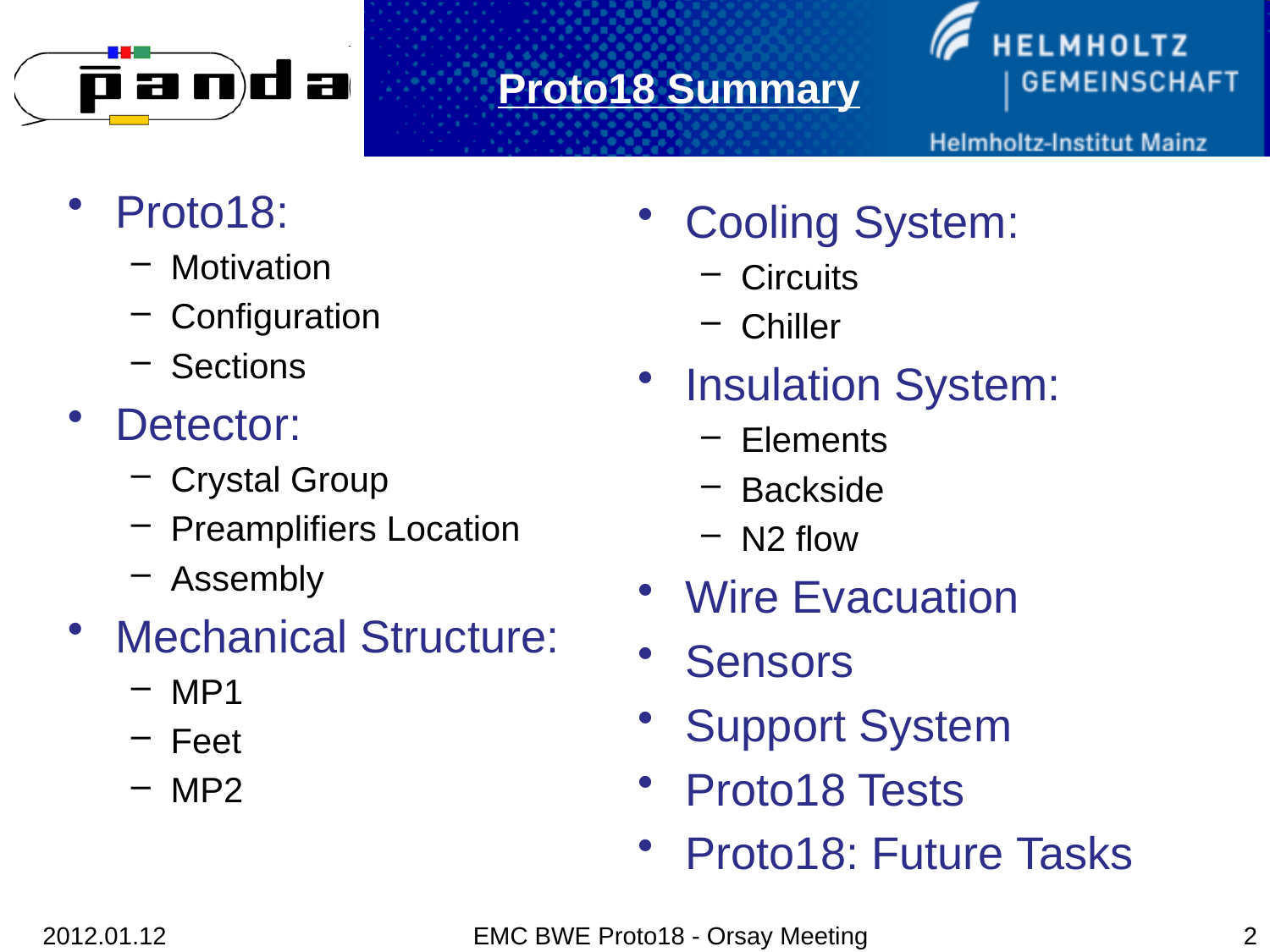

# Proto18 Summary
Proto18:
Motivation
Configuration
Sections
Detector:
Crystal Group
Preamplifiers Location
Assembly
Mechanical Structure:
MP1
Feet
MP2
Cooling System:
Circuits
Chiller
Insulation System:
Elements
Backside
N2 flow
Wire Evacuation
Sensors
Support System
Proto18 Tests
Proto18: Future Tasks

2
2012.01.12
EMC BWE Proto18 - Orsay Meeting